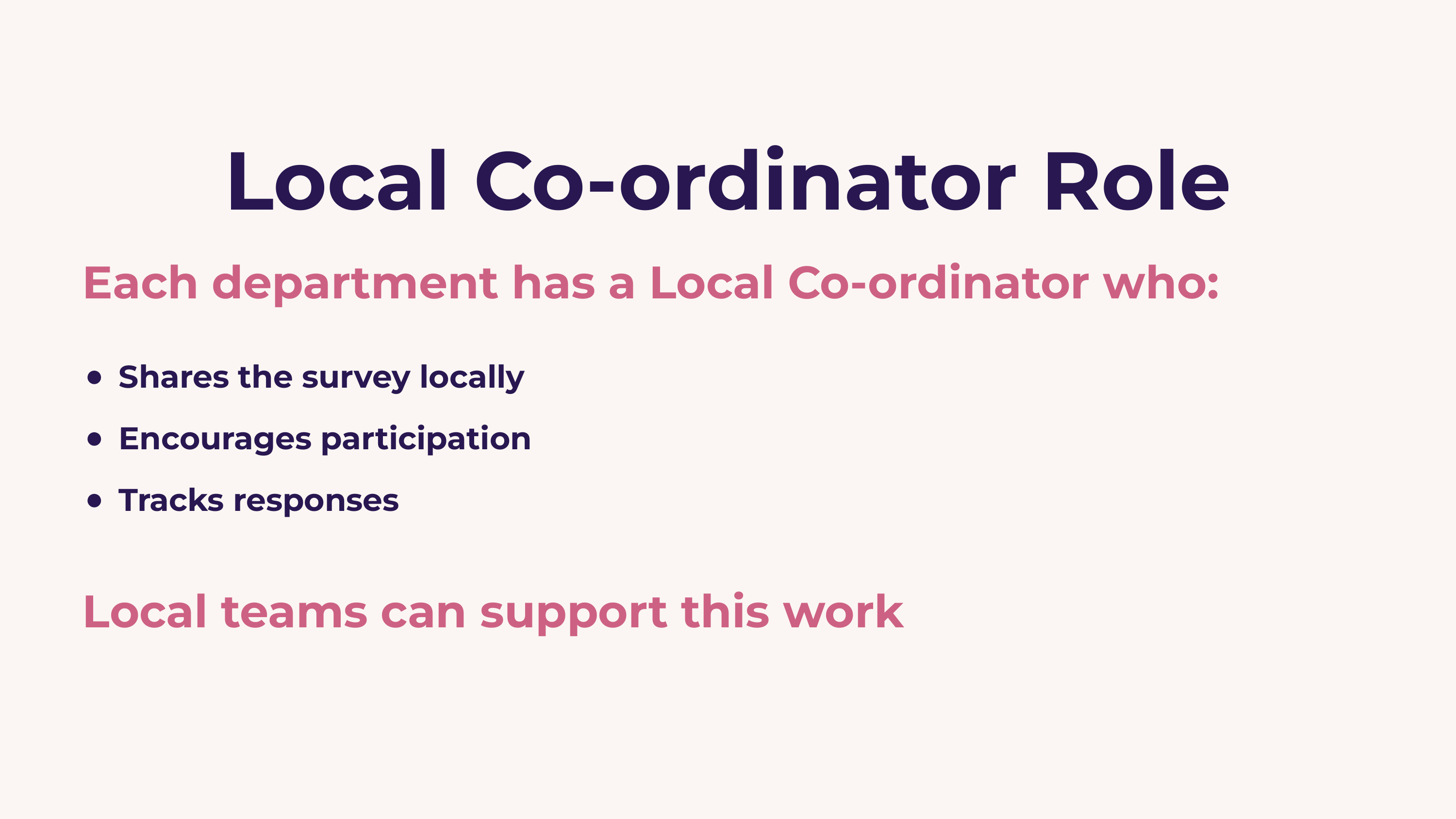

Local Co-ordinator Role
Each department has a Local Co-ordinator who:

Shares the survey locally
Encourages participation
Tracks responses

Local teams can support this work